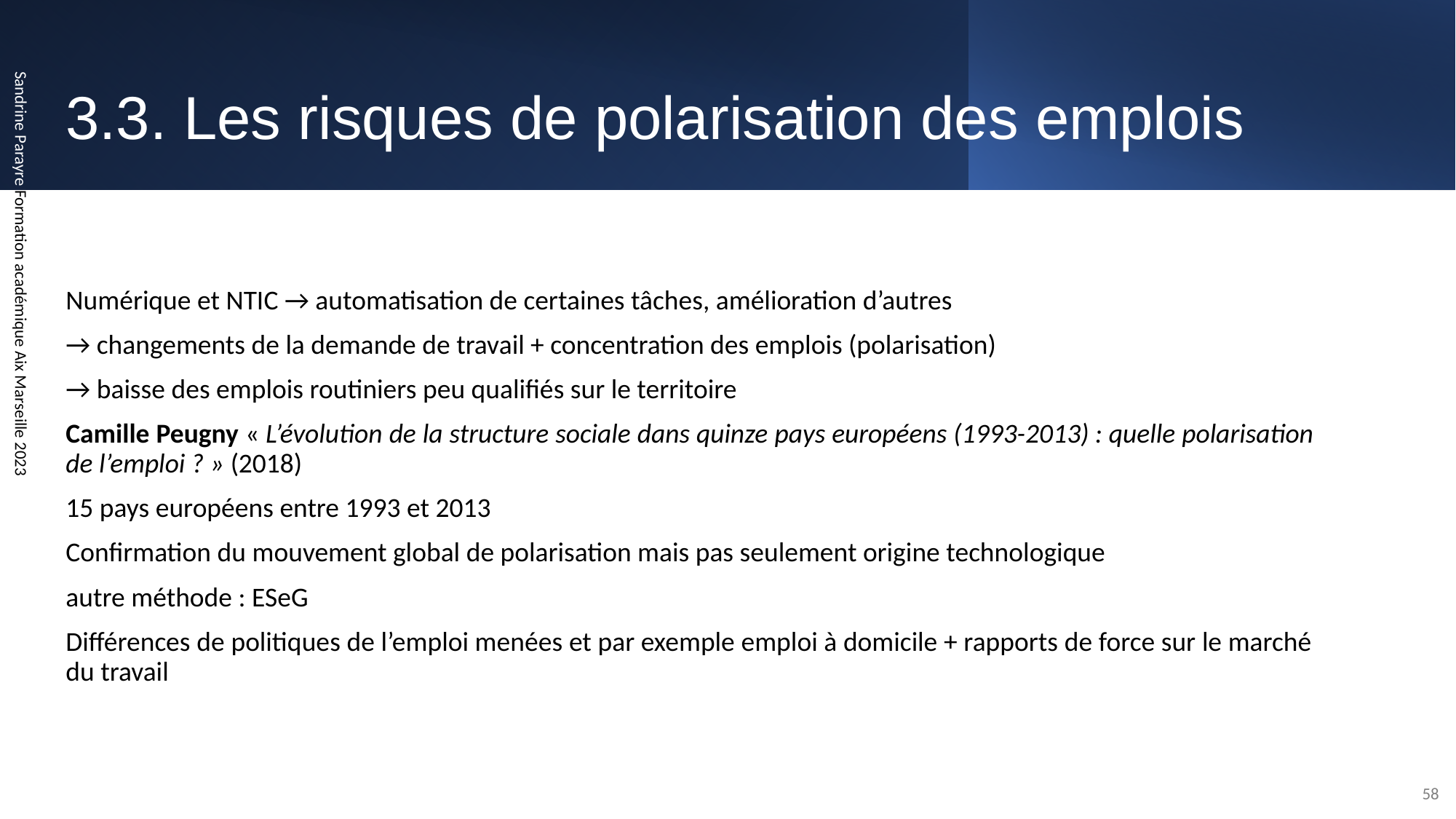

# 3.3. Les risques de polarisation des emplois
Numérique et NTIC → automatisation de certaines tâches, amélioration d’autres
→ changements de la demande de travail + concentration des emplois (polarisation)
→ baisse des emplois routiniers peu qualifiés sur le territoire
Camille Peugny « L’évolution de la structure sociale dans quinze pays européens (1993-2013) : quelle polarisation de l’emploi ? » (2018)
15 pays européens entre 1993 et 2013
Confirmation du mouvement global de polarisation mais pas seulement origine technologique
autre méthode : ESeG
Différences de politiques de l’emploi menées et par exemple emploi à domicile + rapports de force sur le marché du travail

Sandrine Parayre Formation académique Aix Marseille 2023
58